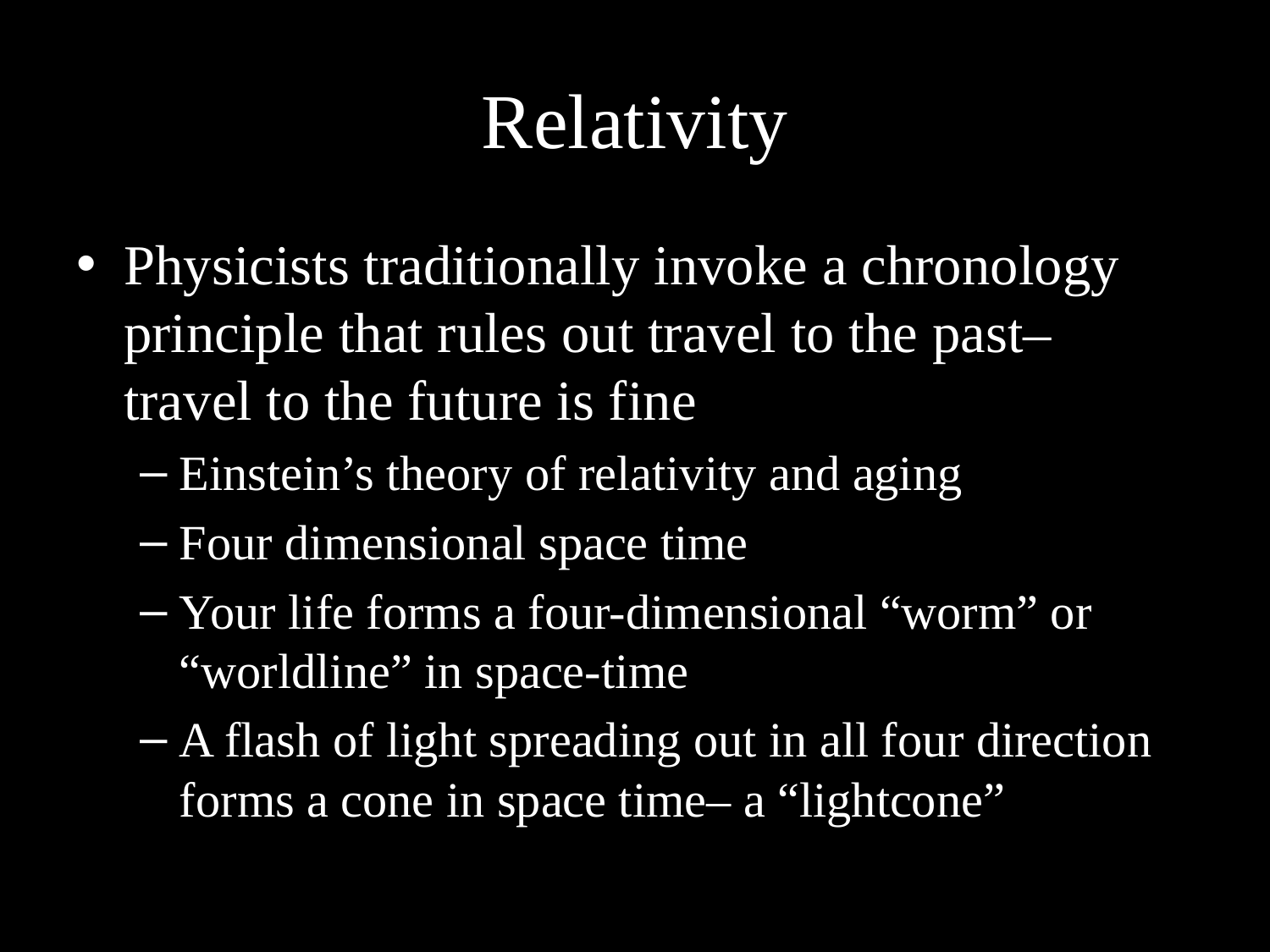

# Relativity
Physicists traditionally invoke a chronology principle that rules out travel to the past– travel to the future is fine
Einstein’s theory of relativity and aging
Four dimensional space time
Your life forms a four-dimensional “worm” or “worldline” in space-time
A flash of light spreading out in all four direction forms a cone in space time– a “lightcone”